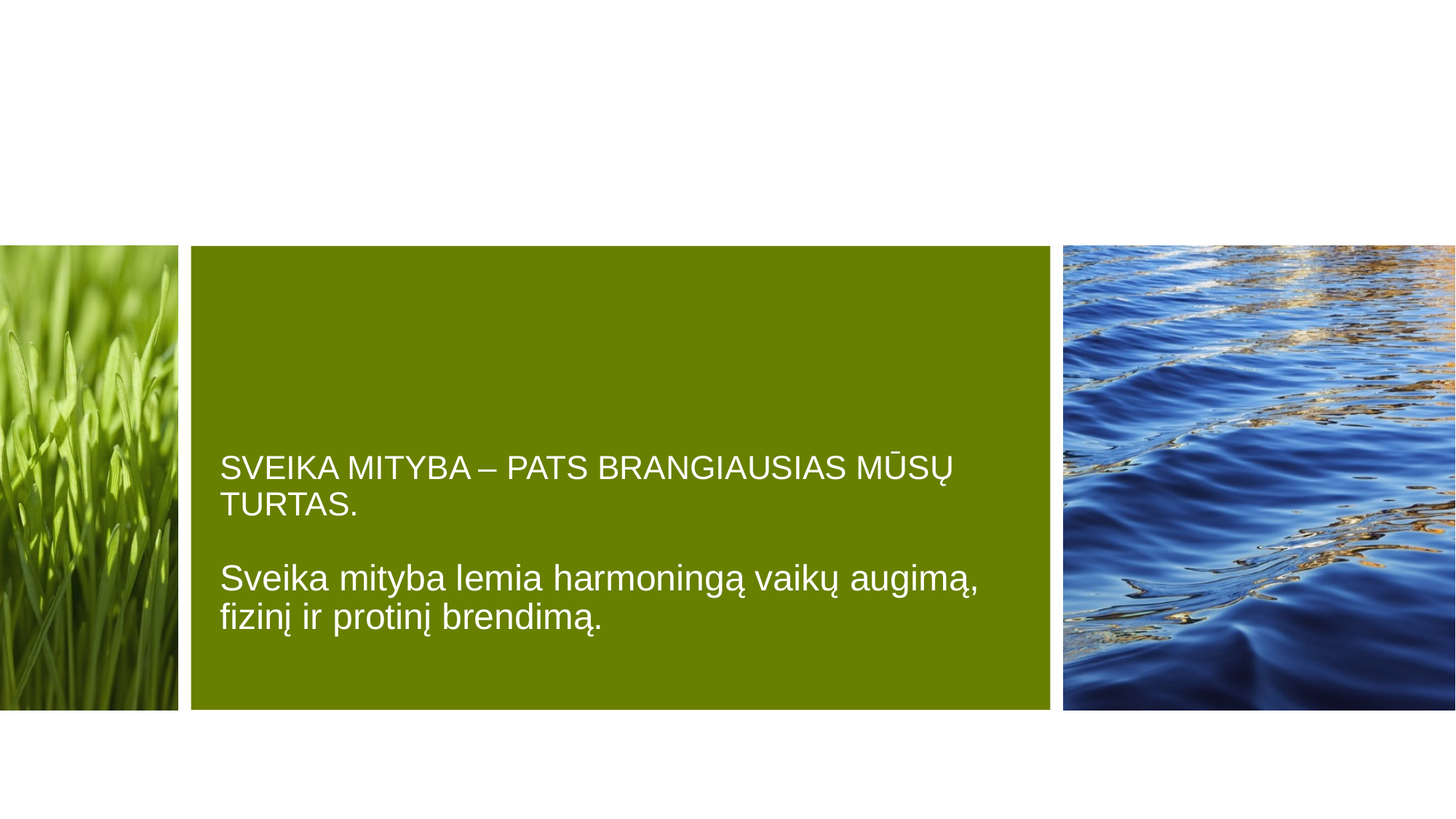

# SVEIKA MITYBA – PATS BRANGIAUSIAS MŪSŲ TURTAS. Sveika mityba lemia harmoningą vaikų augimą, fizinį ir protinį brendimą.